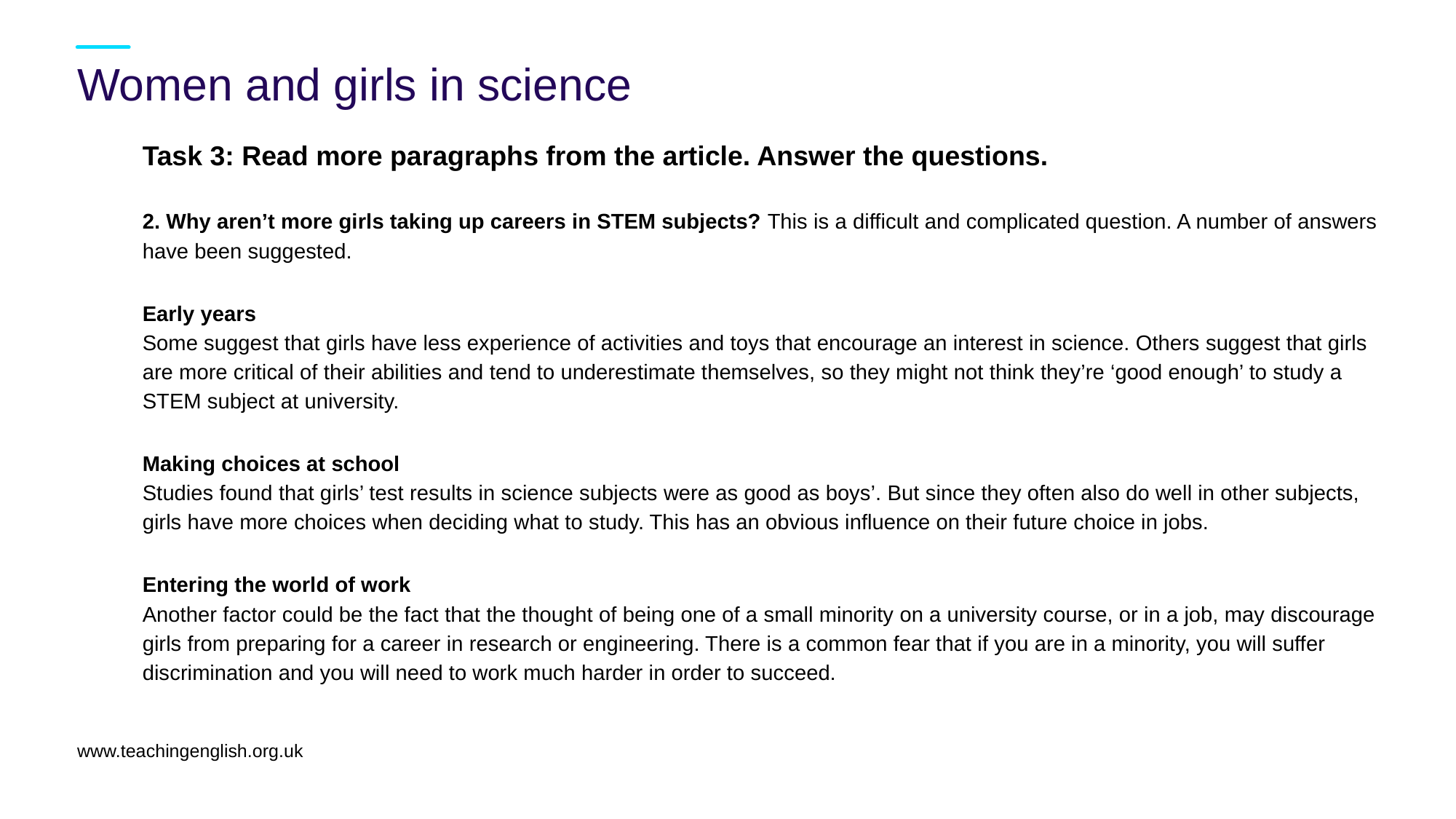

# Women and girls in science
Task 3: Read more paragraphs from the article. Answer the questions.
2. Why aren’t more girls taking up careers in STEM subjects? This is a difficult and complicated question. A number of answers have been suggested.
Early years
Some suggest that girls have less experience of activities and toys that encourage an interest in science. Others suggest that girls are more critical of their abilities and tend to underestimate themselves, so they might not think they’re ‘good enough’ to study a STEM subject at university.
Making choices at school
Studies found that girls’ test results in science subjects were as good as boys’. But since they often also do well in other subjects, girls have more choices when deciding what to study. This has an obvious influence on their future choice in jobs.
Entering the world of work
Another factor could be the fact that the thought of being one of a small minority on a university course, or in a job, may discourage girls from preparing for a career in research or engineering. There is a common fear that if you are in a minority, you will suffer discrimination and you will need to work much harder in order to succeed.

www.teachingenglish.org.uk